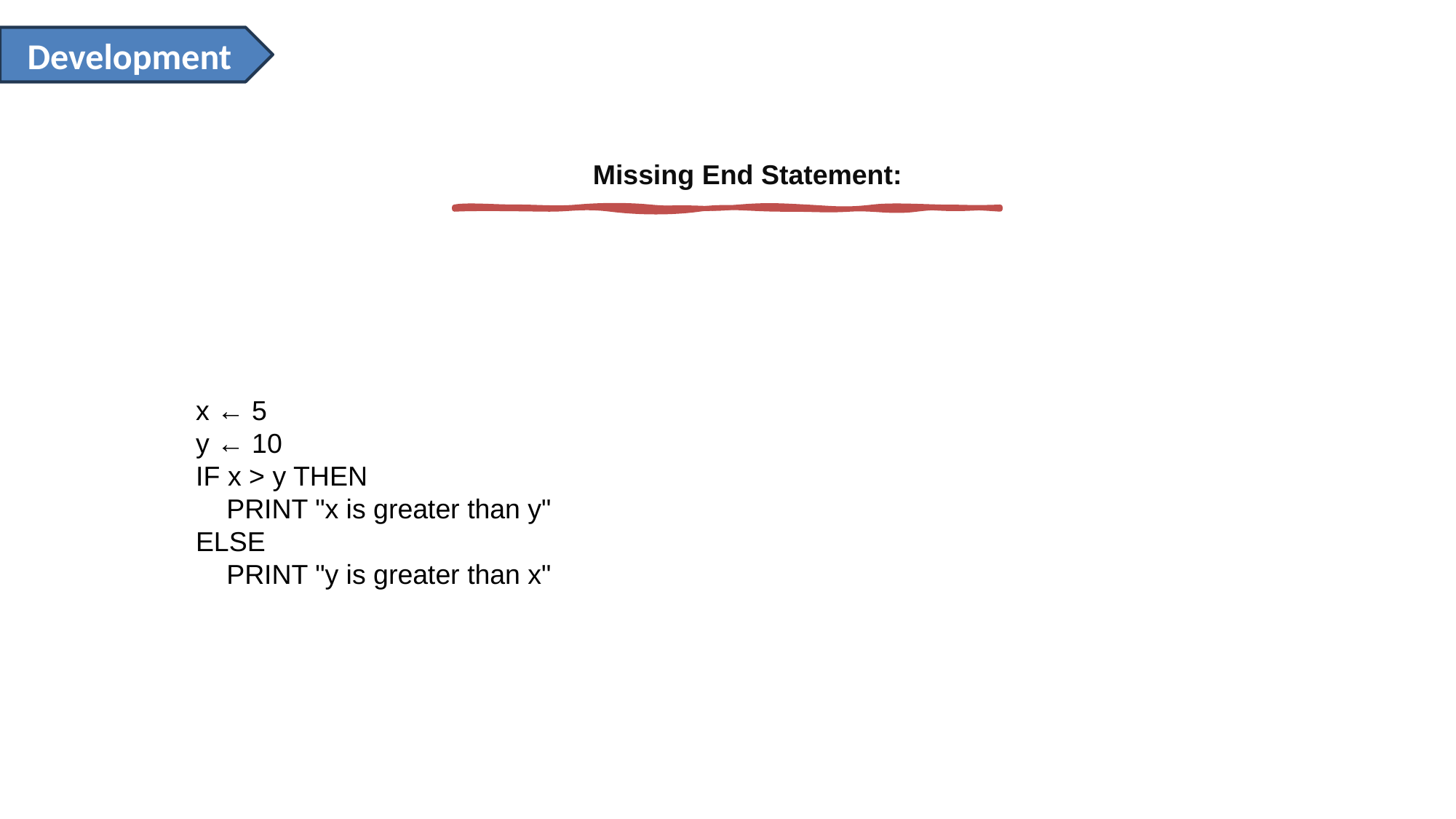

Development
Missing End Statement:

    x ← 5
    y ← 10
    IF x > y THEN
        PRINT "x is greater than y"
    ELSE
        PRINT "y is greater than x"